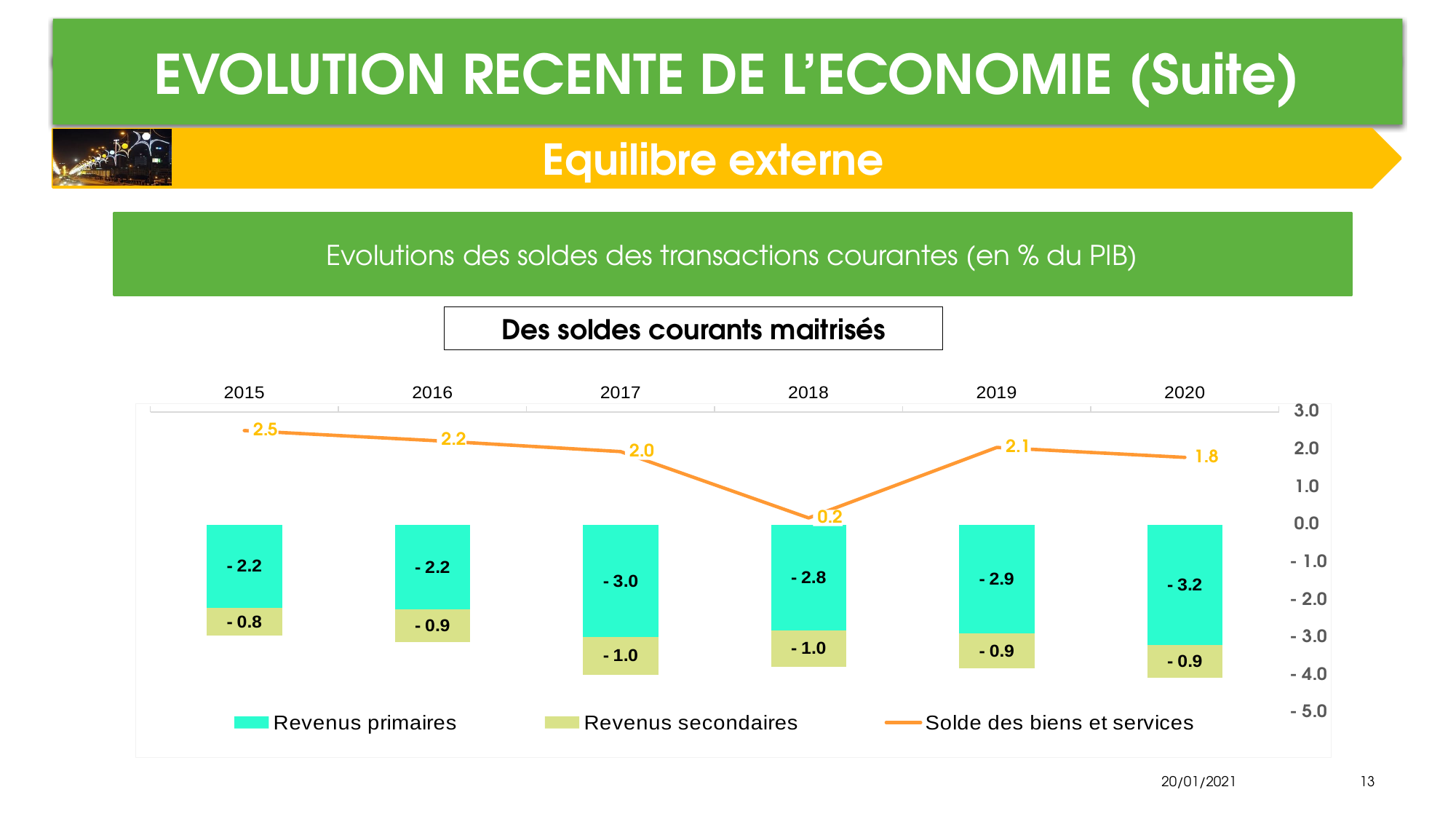

EVOLUTION RECENTE DE L’ECONOMIE (Suite)
#

Equilibre externe
Evolutions des soldes des transactions courantes (en % du PIB)
Des soldes courants maitrisés

[unsupported chart]

20/01/2021
13